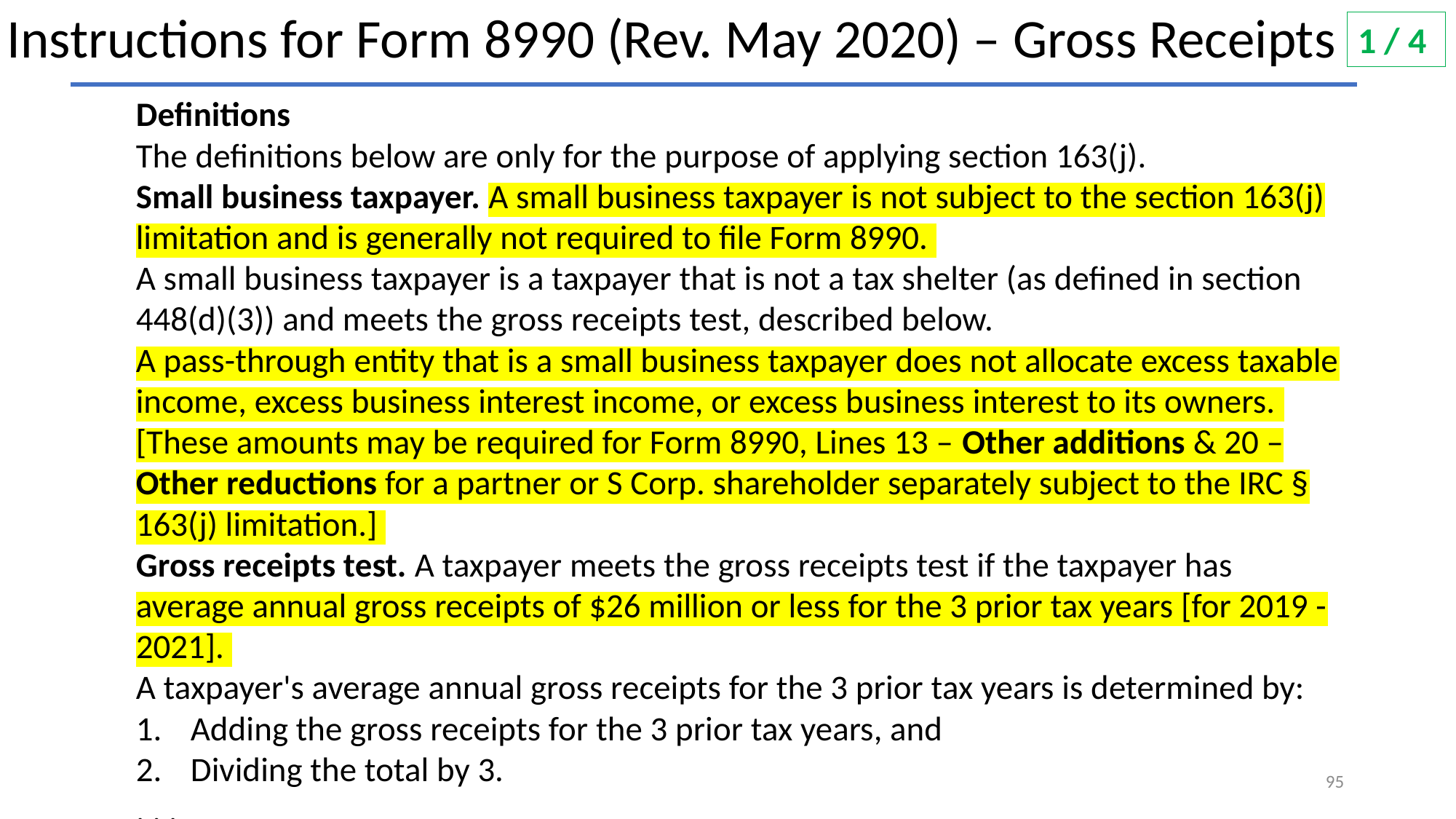

# Instructions for Form 8990 (Rev. May 2020) – Gross Receipts
1 / 4
Definitions
The definitions below are only for the purpose of applying section 163(j).
Small business taxpayer. A small business taxpayer is not subject to the section 163(j) limitation and is generally not required to file Form 8990.
A small business taxpayer is a taxpayer that is not a tax shelter (as defined in section 448(d)(3)) and meets the gross receipts test, described below.
A pass-through entity that is a small business taxpayer does not allocate excess taxable income, excess business interest income, or excess business interest to its owners.  [These amounts may be required for Form 8990, Lines 13 – Other additions & 20 – Other reductions for a partner or S Corp. shareholder separately subject to the IRC § 163(j) limitation.]
Gross receipts test. A taxpayer meets the gross receipts test if the taxpayer has average annual gross receipts of $26 million or less for the 3 prior tax years [for 2019 - 2021].
A taxpayer's average annual gross receipts for the 3 prior tax years is determined by:
Adding the gross receipts for the 3 prior tax years, and
Dividing the total by 3.
. . .
95